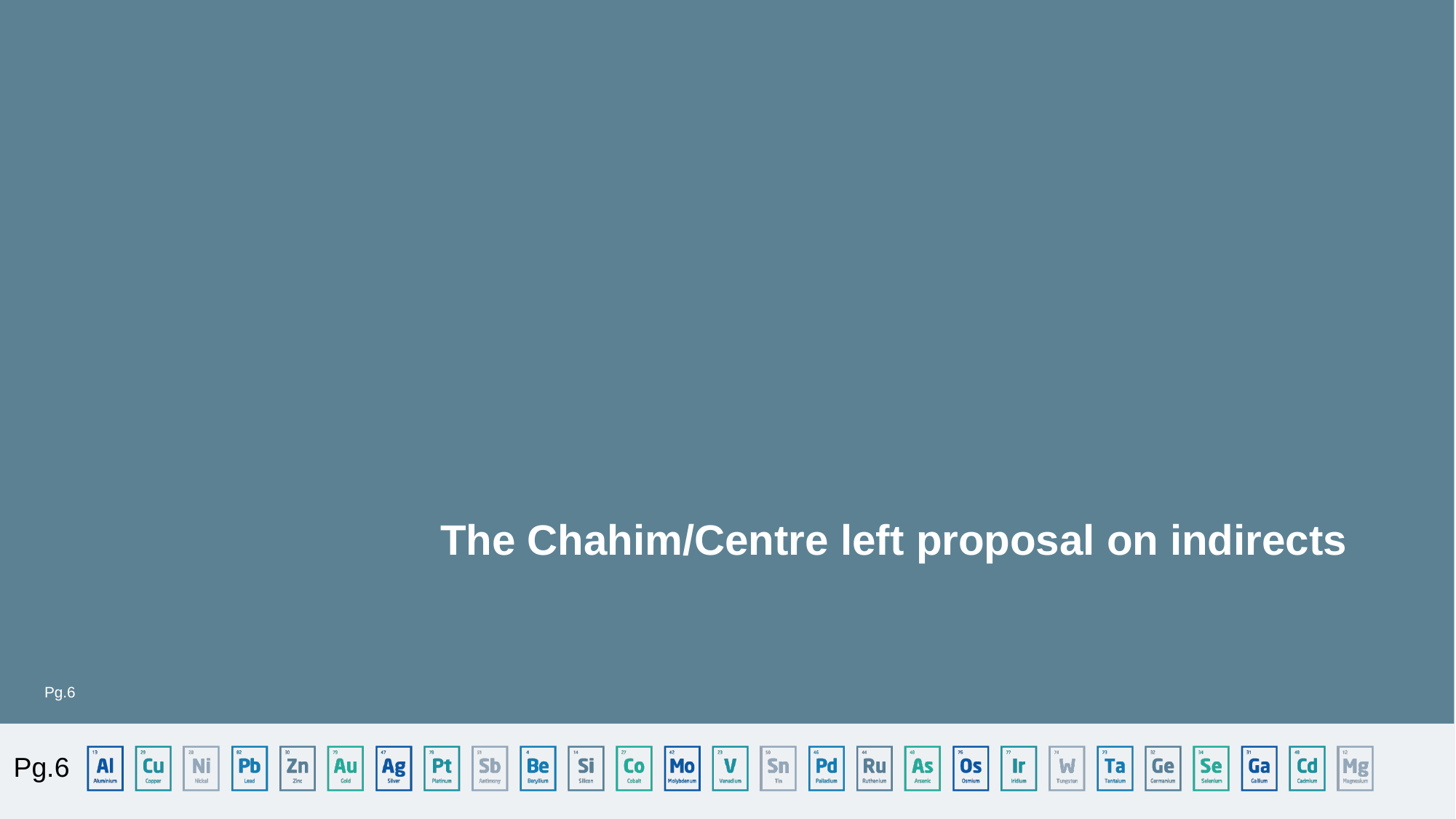

# The Chahim/Centre left proposal on indirects
Pg.6